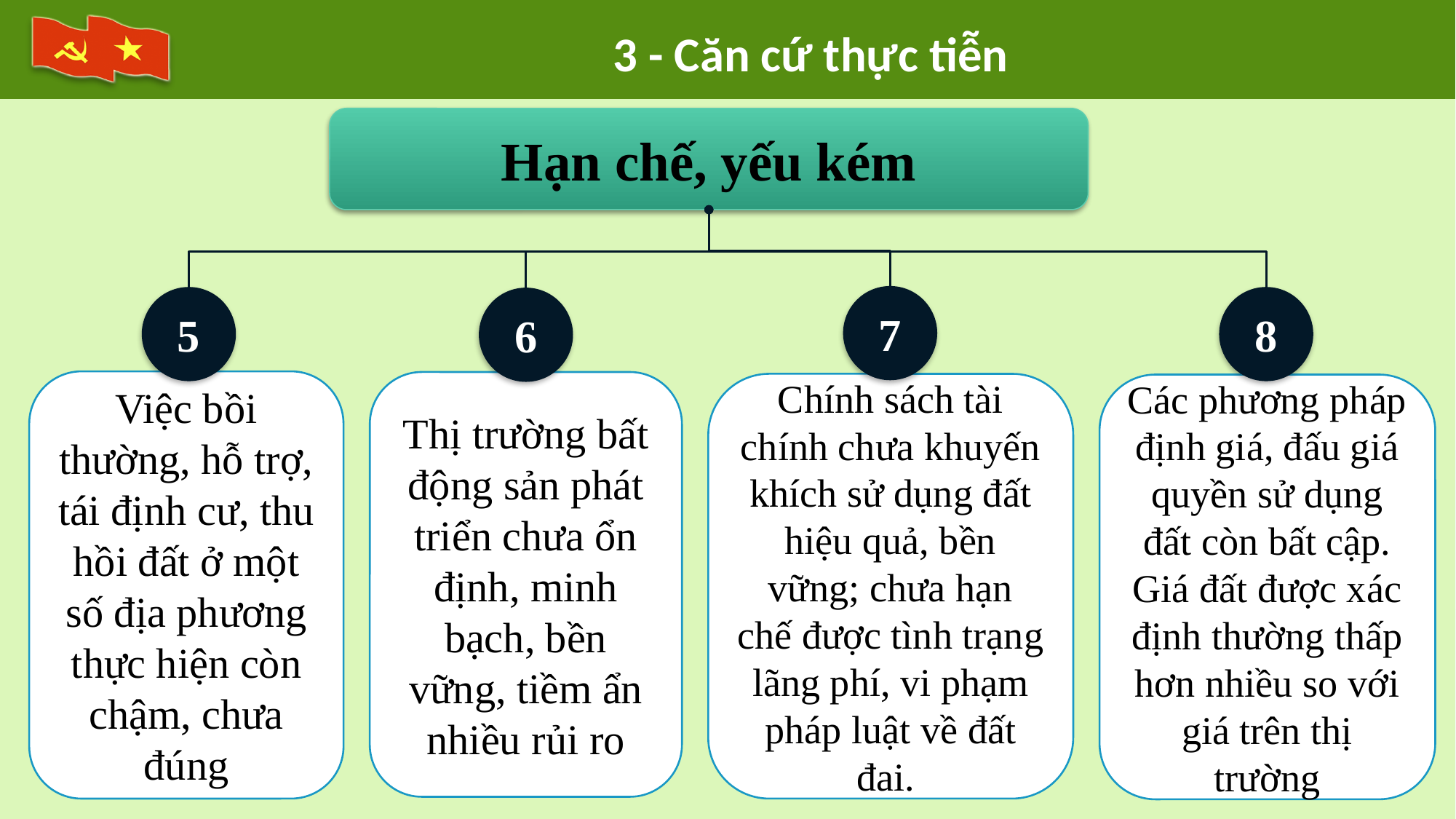

3 - Căn cứ thực tiễn
Hạn chế, yếu kém
7
5
8
6
Việc bồi thường, hỗ trợ, tái định cư, thu hồi đất ở một số địa phương thực hiện còn chậm, chưa đúng
Thị trường bất động sản phát triển chưa ổn định, minh bạch, bền vững, tiềm ẩn nhiều rủi ro
Chính sách tài chính chưa khuyến khích sử dụng đất hiệu quả, bền vững; chưa hạn chế được tình trạng lãng phí, vi phạm pháp luật về đất đai.
Các phương pháp định giá, đấu giá quyền sử dụng đất còn bất cập. Giá đất được xác định thường thấp hơn nhiều so với giá trên thị trường